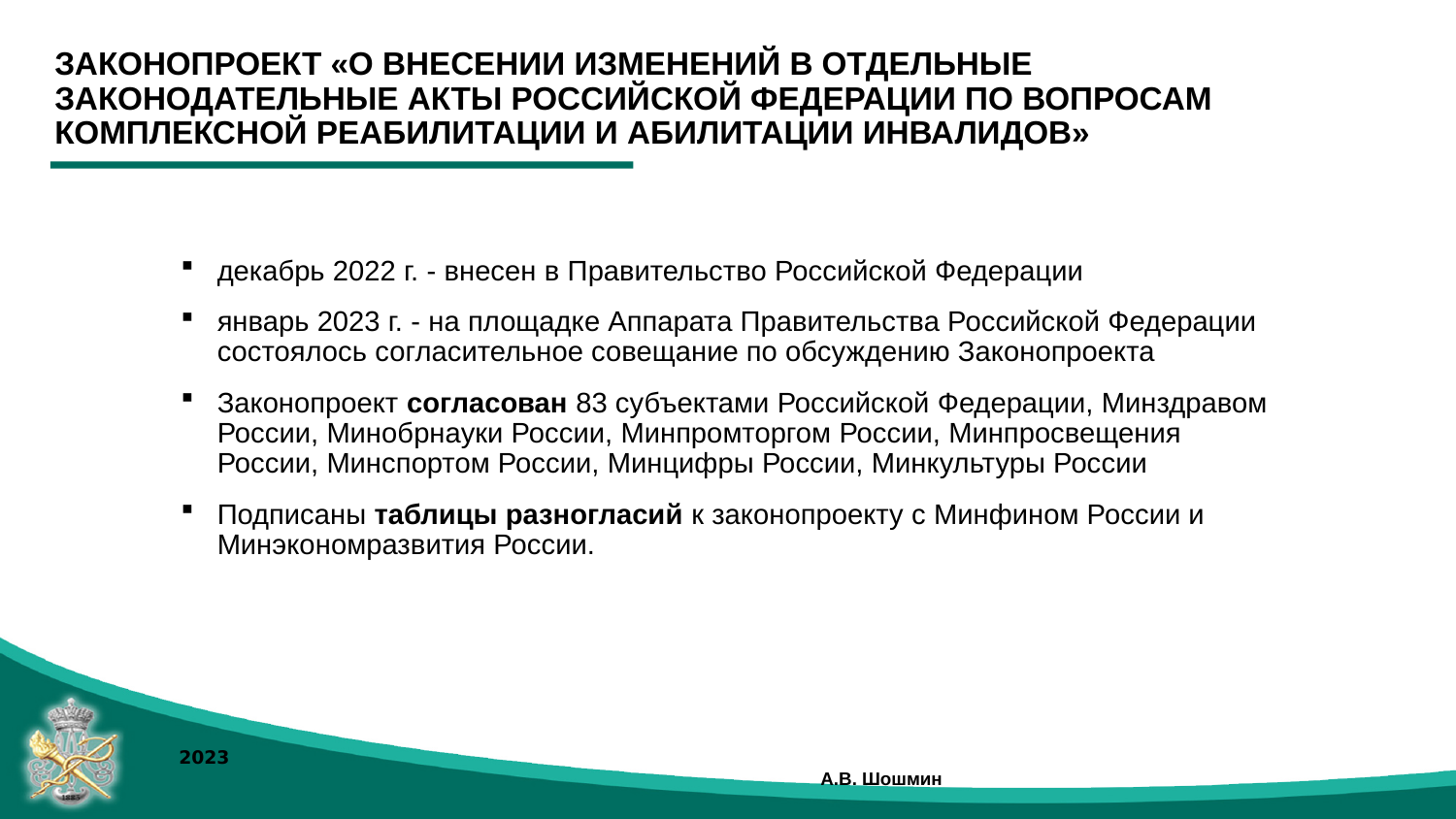

# ЗАКОНОПРОЕКТ «О ВНЕСЕНИИ ИЗМЕНЕНИЙ В ОТДЕЛЬНЫЕ ЗАКОНОДАТЕЛЬНЫЕ АКТЫ РОССИЙСКОЙ ФЕДЕРАЦИИ ПО ВОПРОСАМ КОМПЛЕКСНОЙ РЕАБИЛИТАЦИИ И АБИЛИТАЦИИ ИНВАЛИДОВ»

декабрь 2022 г. - внесен в Правительство Российской Федерации
январь 2023 г. - на площадке Аппарата Правительства Российской Федерации состоялось согласительное совещание по обсуждению Законопроекта
Законопроект согласован 83 субъектами Российской Федерации, Минздравом России, Минобрнауки России, Минпромторгом России, Минпросвещения России, Минспортом России, Минцифры России, Минкультуры России
Подписаны таблицы разногласий к законопроекту с Минфином России и Минэкономразвития России.

2023									               А.В. Шошмин